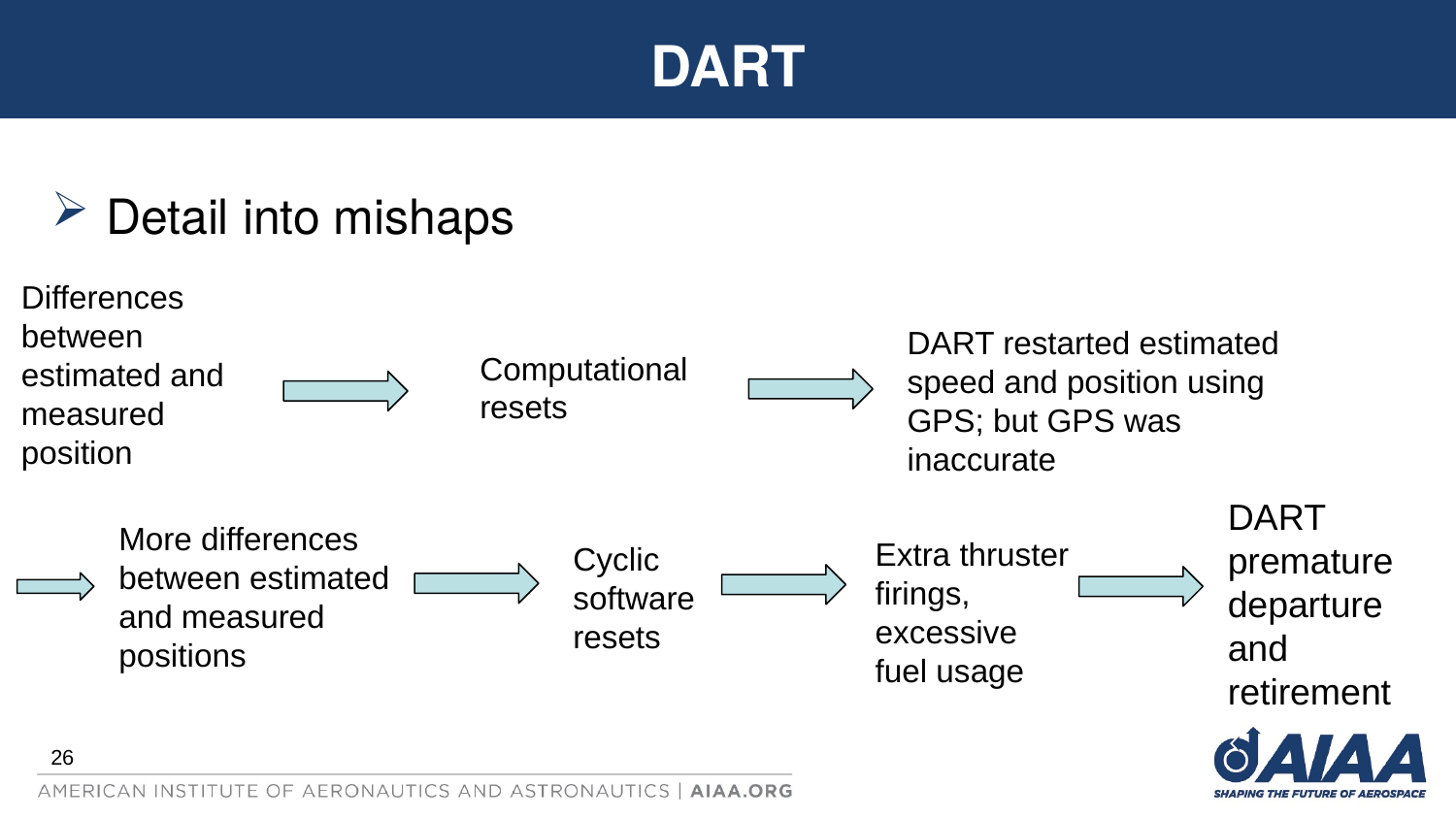

# DART
Detail into mishaps
Differences between estimated and measured position

DART restarted estimated speed and position using GPS; but GPS was inaccurate
Computational resets

DART premature departure and retirement

More differences between estimated and measured positions
Extra thruster firings, excessive fuel usage
Cyclic software resets

26